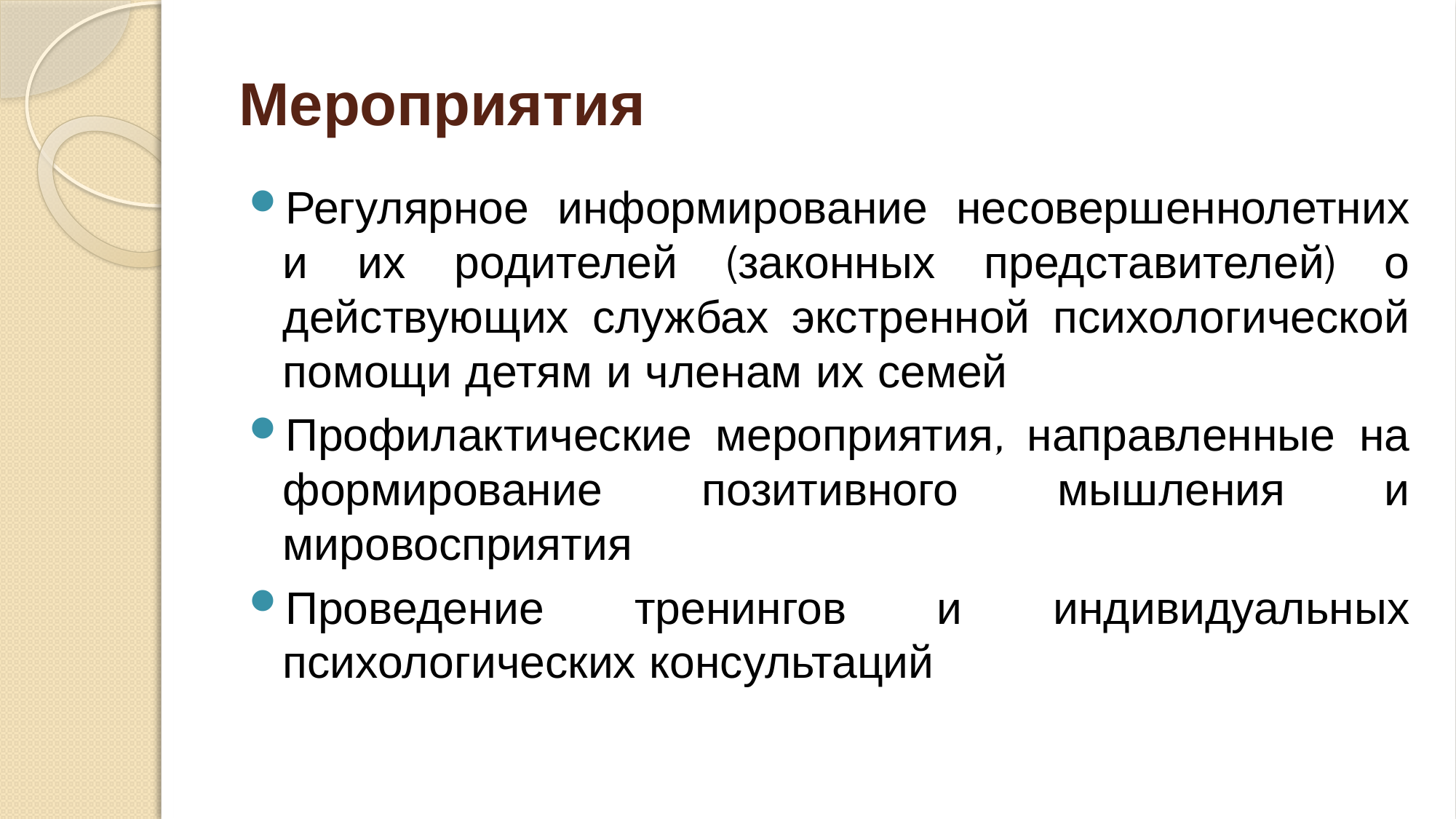

# Мероприятия
Регулярное информирование несовершеннолетних и их родителей (законных представителей) о действующих службах экстренной психологической помощи детям и членам их семей
Профилактические мероприятия, направленные на формирование позитивного мышления и мировосприятия
Проведение тренингов и индивидуальных психологических консультаций